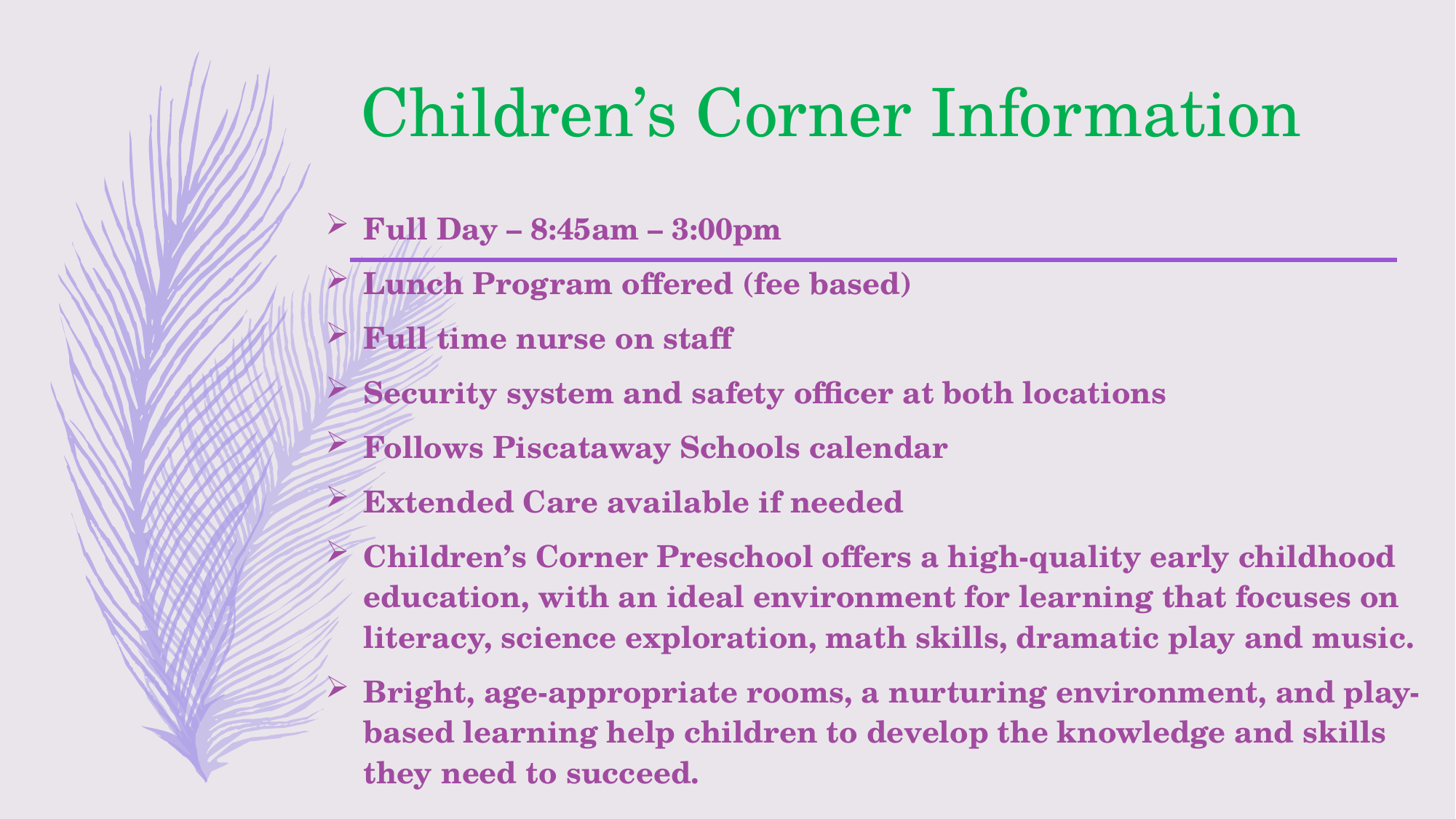

# Children’s Corner Information
Full Day – 8:45am – 3:00pm
Lunch Program offered (fee based)
Full time nurse on staff
Security system and safety officer at both locations
Follows Piscataway Schools calendar
Extended Care available if needed
Children’s Corner Preschool offers a high-quality early childhood education, with an ideal environment for learning that focuses on literacy, science exploration, math skills, dramatic play and music.
Bright, age-appropriate rooms, a nurturing environment, and play-based learning help children to develop the knowledge and skills they need to succeed.